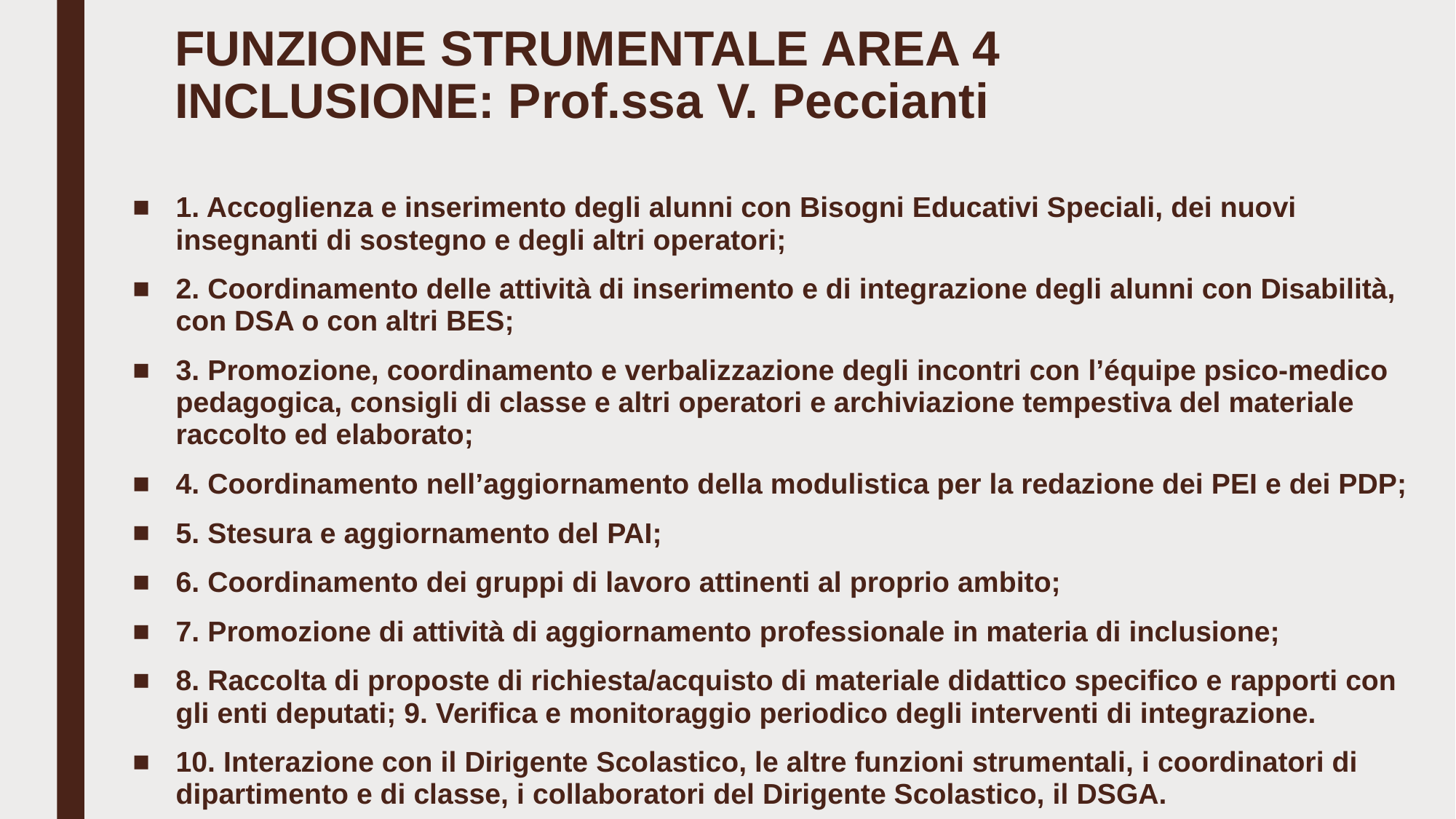

# FUNZIONE STRUMENTALE AREA 4 INCLUSIONE: Prof.ssa V. Peccianti
1. Accoglienza e inserimento degli alunni con Bisogni Educativi Speciali, dei nuovi insegnanti di sostegno e degli altri operatori;
2. Coordinamento delle attività di inserimento e di integrazione degli alunni con Disabilità, con DSA o con altri BES;
3. Promozione, coordinamento e verbalizzazione degli incontri con l’équipe psico-medico pedagogica, consigli di classe e altri operatori e archiviazione tempestiva del materiale raccolto ed elaborato;
4. Coordinamento nell’aggiornamento della modulistica per la redazione dei PEI e dei PDP;
5. Stesura e aggiornamento del PAI;
6. Coordinamento dei gruppi di lavoro attinenti al proprio ambito;
7. Promozione di attività di aggiornamento professionale in materia di inclusione;
8. Raccolta di proposte di richiesta/acquisto di materiale didattico specifico e rapporti con gli enti deputati; 9. Verifica e monitoraggio periodico degli interventi di integrazione.
10. Interazione con il Dirigente Scolastico, le altre funzioni strumentali, i coordinatori di dipartimento e di classe, i collaboratori del Dirigente Scolastico, il DSGA.